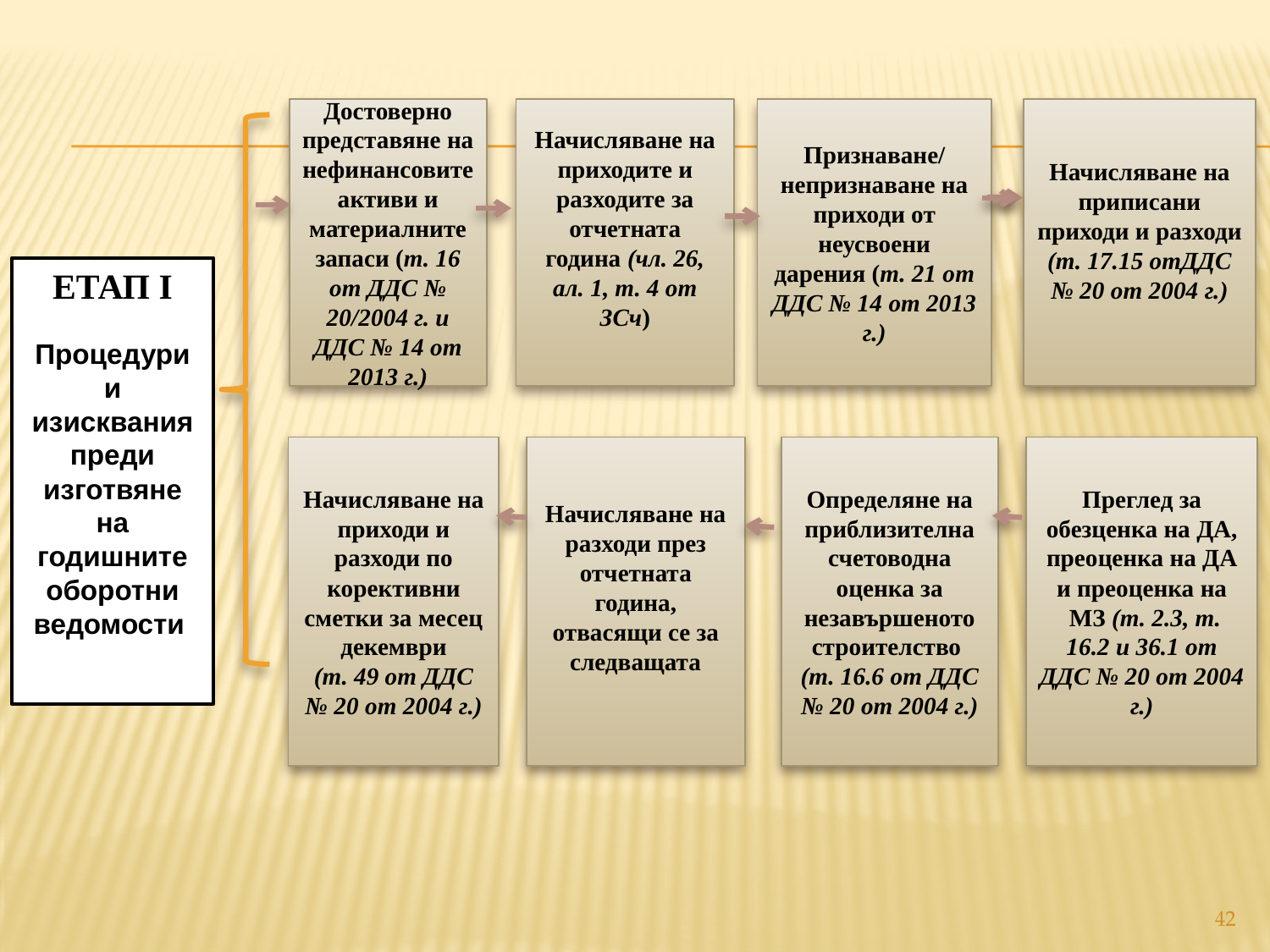

Достоверно представяне на нефинансовите активи и материалните запаси (т. 16 от ДДС № 20/2004 г. и ДДС № 14 от 2013 г.)
Начисляване на приходите и разходите за отчетната година (чл. 26, ал. 1, т. 4 от ЗСч)

Признаване/непризнаване на приходи от неусвоени дарения (т. 21 от ДДС № 14 от 2013 г.)
Начисляване на приписани приходи и разходи
(т. 17.15 отДДС № 20 от 2004 г.)

ЕТАП I

Процедури и изисквания преди изготвяне на годишните оборотни ведомости

Начисляване на приходи и разходи по корективни сметки за месец декември
(т. 49 от ДДС № 20 от 2004 г.)
Начисляване на разходи през отчетната година, отвасящи се за следващата

Определяне на приблизителна счетоводна оценка за незавършеното строителство
(т. 16.6 от ДДС № 20 от 2004 г.)
Преглед за обезценка на ДА, преоценка на ДА и преоценка на
 МЗ (т. 2.3, т. 16.2 и 36.1 от ДДС № 20 от 2004 г.)
42